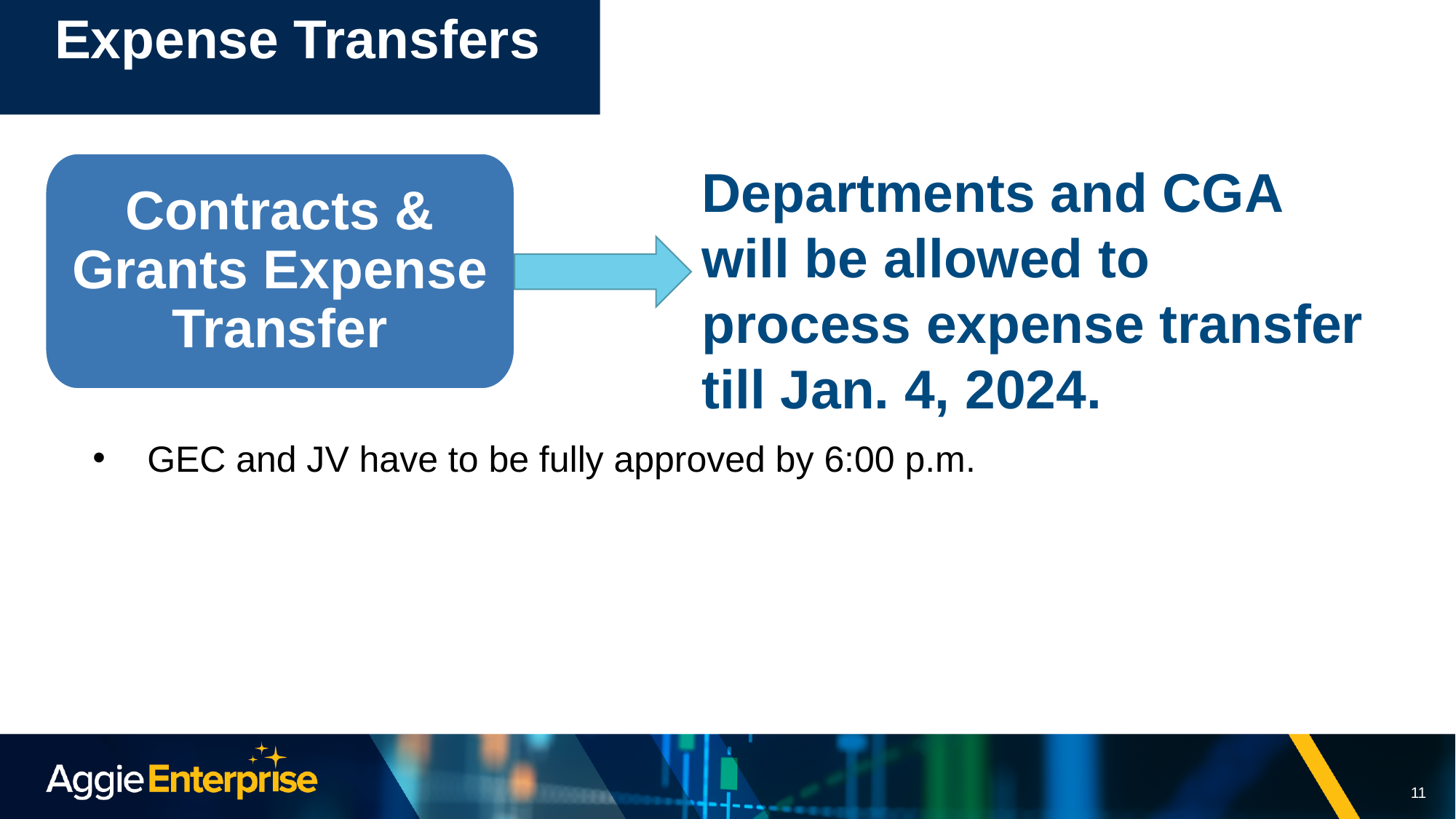

# Expense Transfers
Departments and CGA will be allowed to process expense transfer till Jan. 4, 2024.
Contracts & Grants Expense Transfer

GEC and JV have to be fully approved by 6:00 p.m.
11